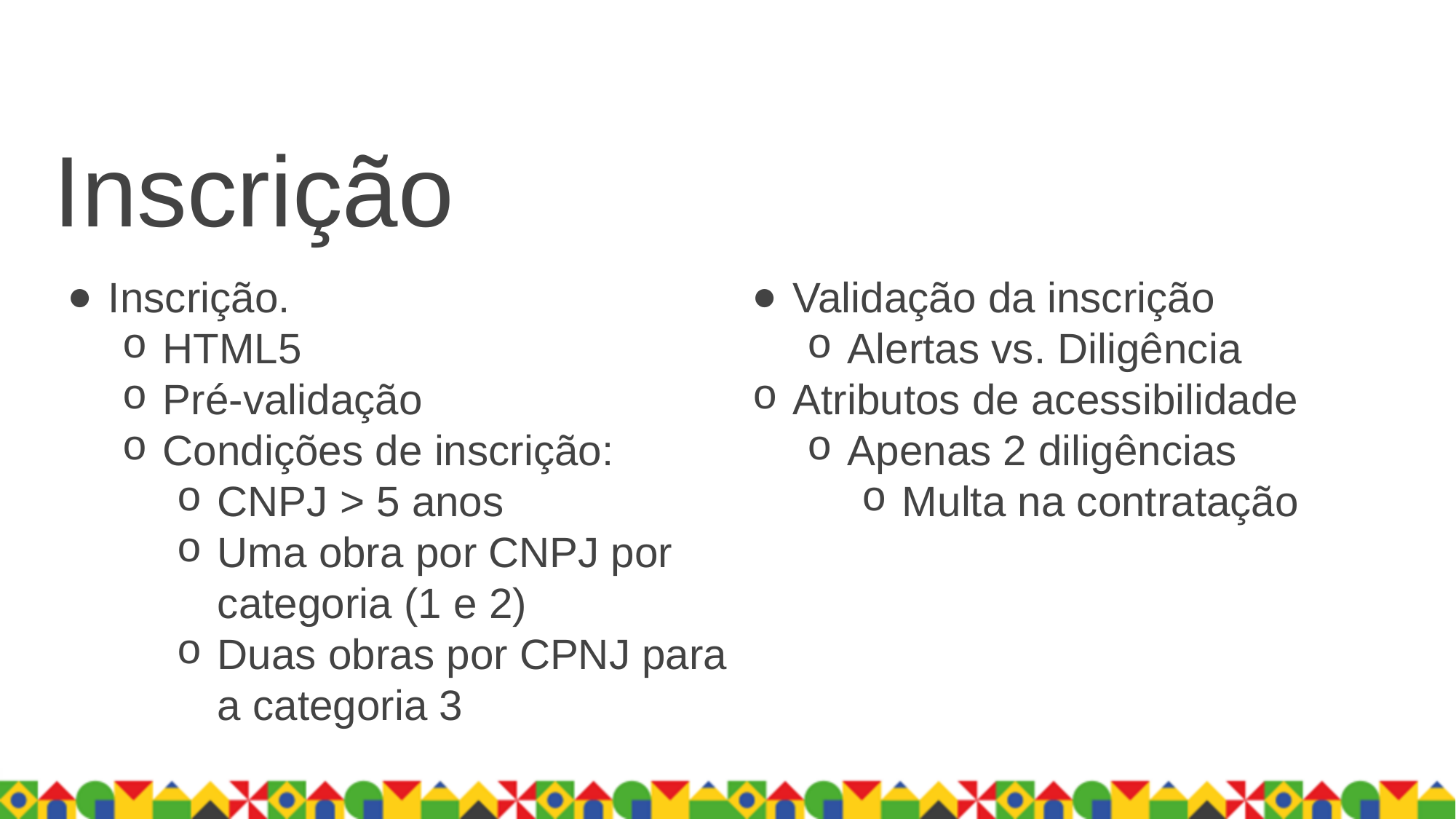

Inscrição
Inscrição.
HTML5
Pré-validação
Condições de inscrição:
CNPJ > 5 anos
Uma obra por CNPJ por categoria (1 e 2)
Duas obras por CPNJ para a categoria 3
Validação da inscrição
Alertas vs. Diligência
Atributos de acessibilidade
Apenas 2 diligências
Multa na contratação